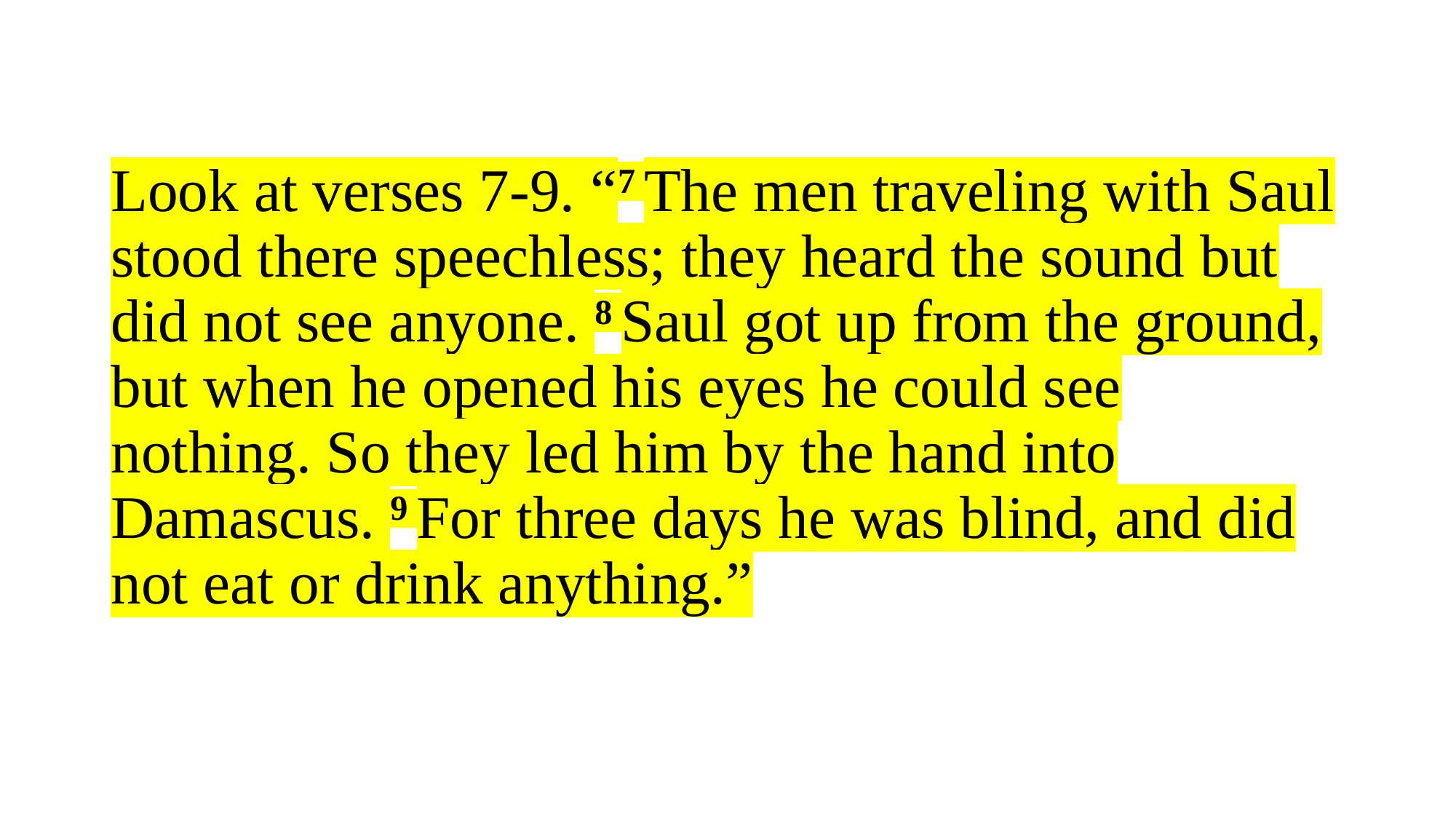

# Look at verses 7-9. “7 The men traveling with Saul stood there speechless; they heard the sound but did not see anyone. 8 Saul got up from the ground, but when he opened his eyes he could see nothing. So they led him by the hand into Damascus. 9 For three days he was blind, and did not eat or drink anything.”